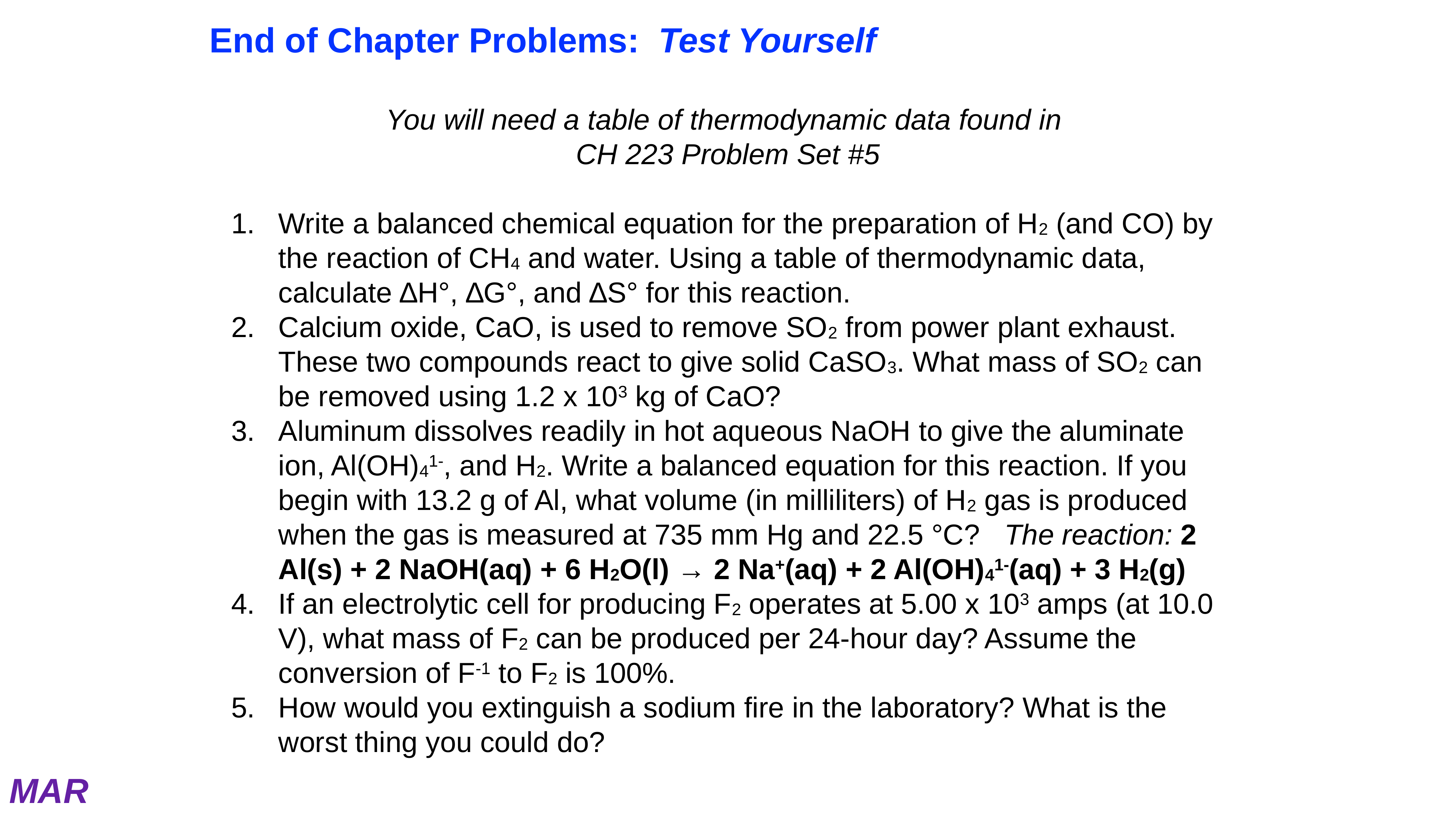

End of Chapter Problems:  Test Yourself
You will need a table of thermodynamic data found in
CH 223 Problem Set #5

Write a balanced chemical equation for the preparation of H2 (and CO) by the reaction of CH4 and water. Using a table of thermodynamic data, calculate ∆H°, ∆G°, and ∆S° for this reaction.
Calcium oxide, CaO, is used to remove SO2 from power plant exhaust. These two compounds react to give solid CaSO3. What mass of SO2 can be removed using 1.2 x 103 kg of CaO?
Aluminum dissolves readily in hot aqueous NaOH to give the aluminate ion, Al(OH)41-, and H2. Write a balanced equation for this reaction. If you begin with 13.2 g of Al, what volume (in milliliters) of H2 gas is produced when the gas is measured at 735 mm Hg and 22.5 °C?   The reaction: 2 Al(s) + 2 NaOH(aq) + 6 H2O(l) → 2 Na+(aq) + 2 Al(OH)41-(aq) + 3 H2(g)
If an electrolytic cell for producing F2 operates at 5.00 x 103 amps (at 10.0 V), what mass of F2 can be produced per 24-hour day? Assume the conversion of F-1 to F2 is 100%.
How would you extinguish a sodium fire in the laboratory? What is the worst thing you could do?